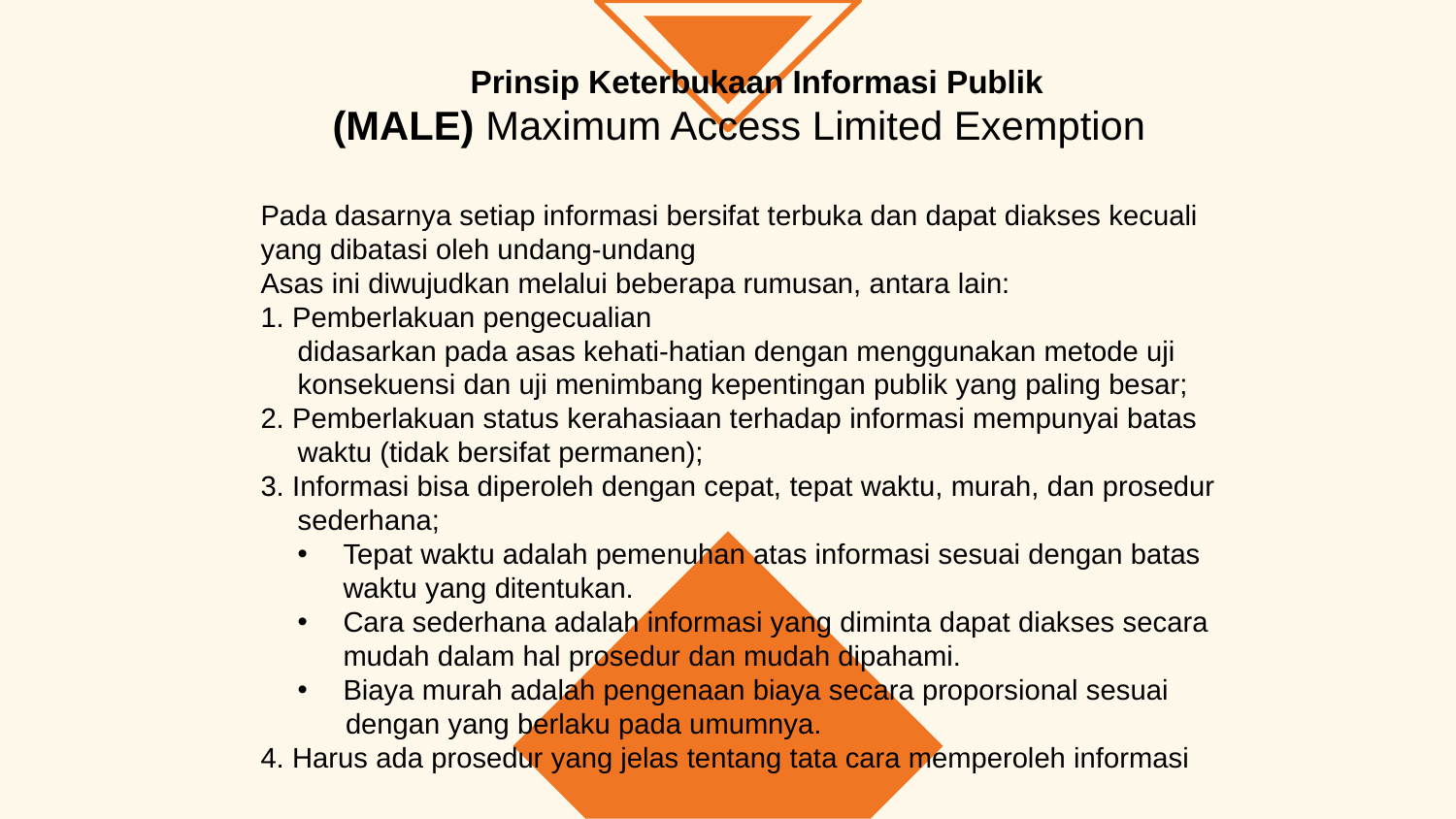

Prinsip Keterbukaan Informasi Publik
(MALE) Maximum Access Limited Exemption

Pada dasarnya setiap informasi bersifat terbuka dan dapat diakses kecuali
yang dibatasi oleh undang-undang
Asas ini diwujudkan melalui beberapa rumusan, antara lain:
1. Pemberlakuan pengecualian
didasarkan pada asas kehati-hatian dengan menggunakan metode uji
konsekuensi dan uji menimbang kepentingan publik yang paling besar;
2. Pemberlakuan status kerahasiaan terhadap informasi mempunyai batas waktu (tidak bersifat permanen);
3. Informasi bisa diperoleh dengan cepat, tepat waktu, murah, dan prosedur sederhana;
Tepat waktu adalah pemenuhan atas informasi sesuai dengan batas waktu yang ditentukan.
Cara sederhana adalah informasi yang diminta dapat diakses secara mudah dalam hal prosedur dan mudah dipahami.
Biaya murah adalah pengenaan biaya secara proporsional sesuai
      dengan yang berlaku pada umumnya.
4. Harus ada prosedur yang jelas tentang tata cara memperoleh informasi